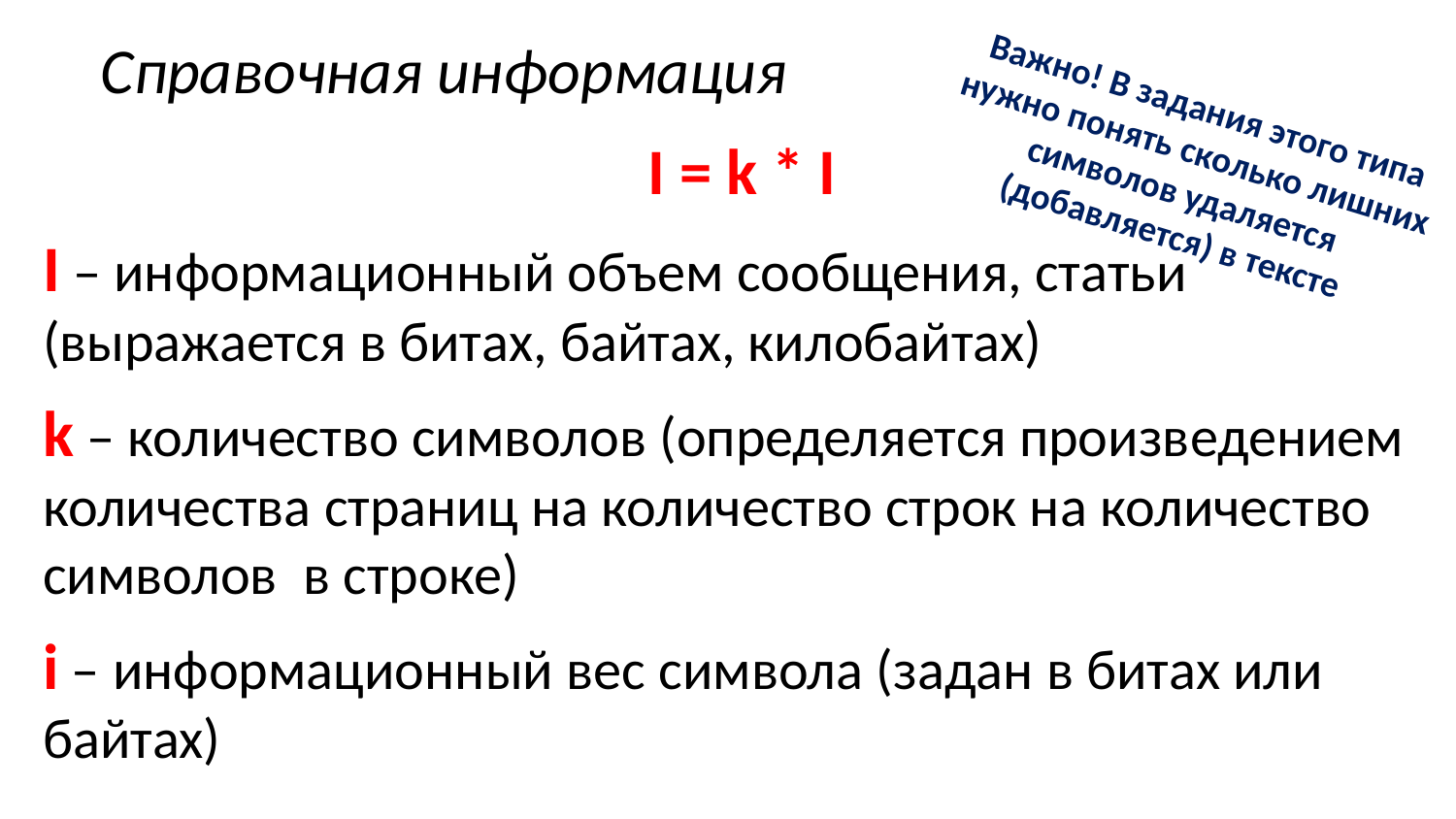

# Справочная информация
Важно! В задания этого типа нужно понять сколько лишних символов удаляется (добавляется) в тексте
I = k * I

I – информационный объем сообщения, статьи (выражается в битах, байтах, килобайтах)

k – количество символов (определяется произведением количества страниц на количество строк на количество символов  в строке)

i – информационный вес символа (задан в битах или байтах)